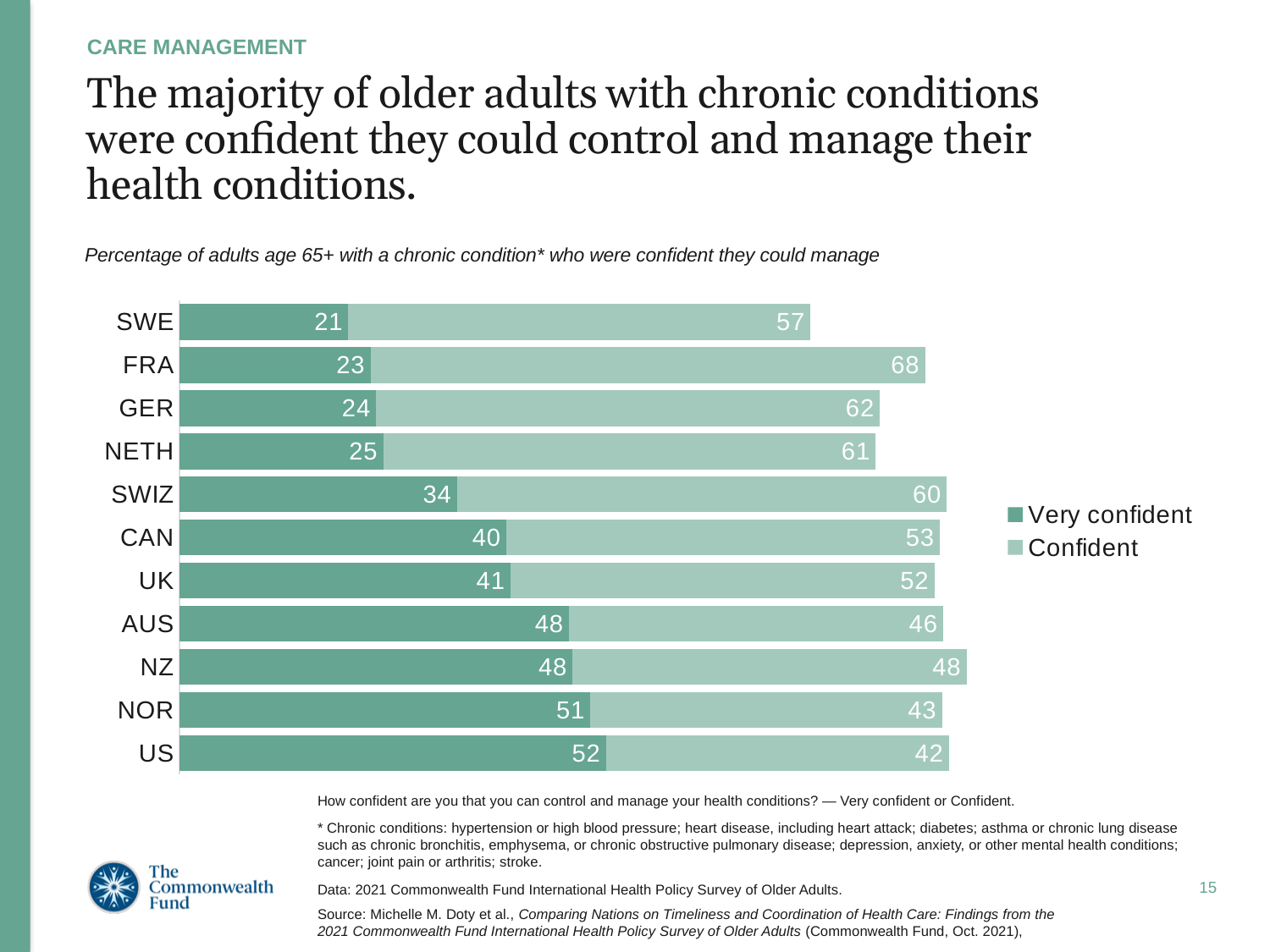

CARE MANAGEMENT
# The majority of older adults with chronic conditions were confident they could control and manage their health conditions.
Percentage of adults age 65+ with a chronic condition* who were confident they could manage

### Chart

| Category | Very confident | Confident |
|---|---|---|
| US | 52.42 | 42.15 |
| NOR | 50.5 | 43.2 |
| NZ | 48.31 | 48.41 |
| AUS | 47.86 | 46.0 |
| UK | 40.67 | 52.11 |
| CAN | 40.17 | 53.28 |
| SWIZ | 34.1 | 60.2 |
| NETH | 25.03 | 60.52 |
| GER | 24.16 | 61.9 |
| FRA | 23.46 | 68.17 |
| SWE | 20.74 | 56.82 |
How confident are you that you can control and manage your health conditions? — Very confident or Confident.
* Chronic conditions: hypertension or high blood pressure; heart disease, including heart attack; diabetes; asthma or chronic lung disease such as chronic bronchitis, emphysema, or chronic obstructive pulmonary disease; depression, anxiety, or other mental health conditions; cancer; joint pain or arthritis; stroke.
Data: 2021 Commonwealth Fund International Health Policy Survey of Older Adults.